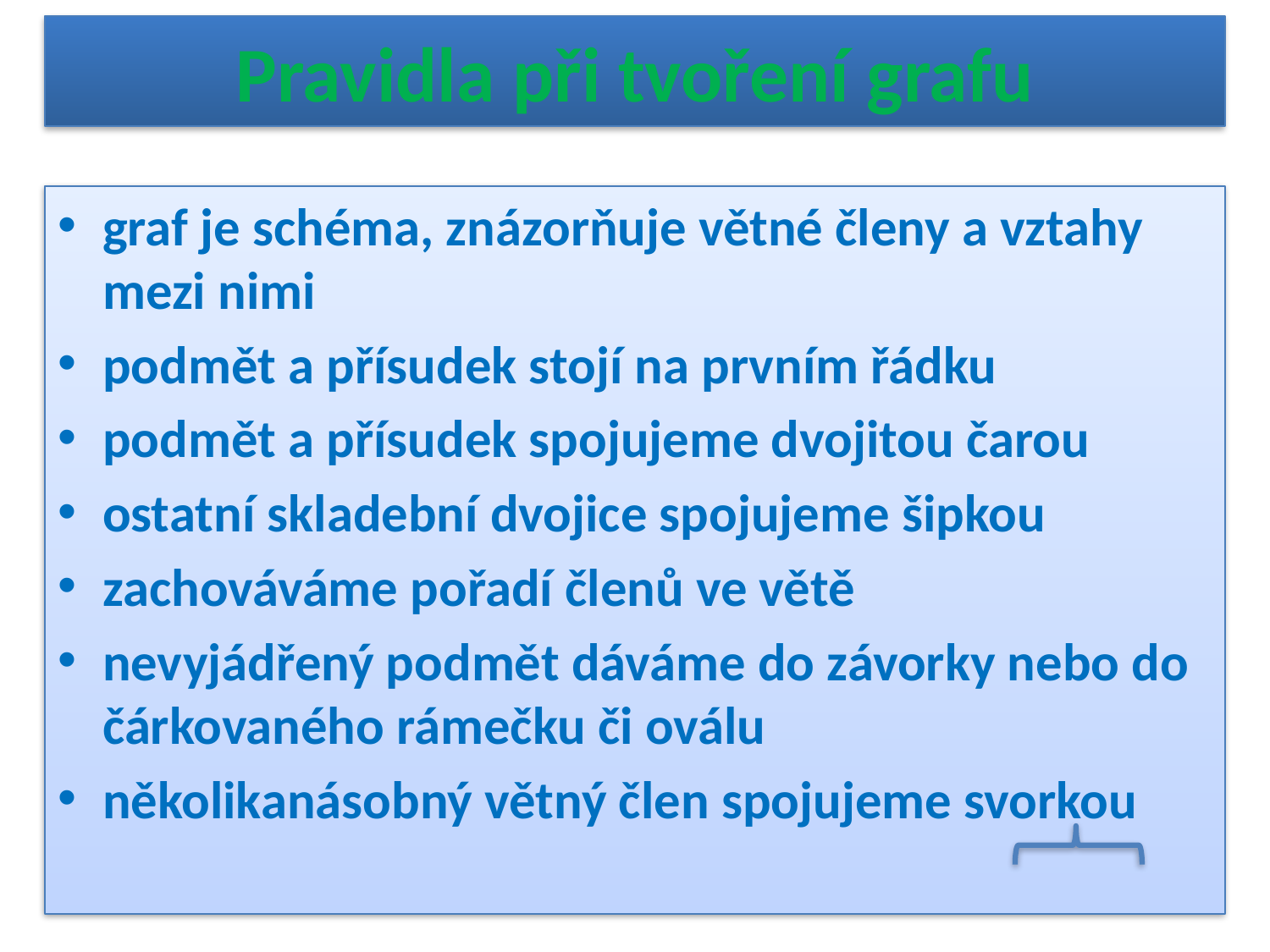

# Pravidla při tvoření grafu
graf je schéma, znázorňuje větné členy a vztahy mezi nimi
podmět a přísudek stojí na prvním řádku
podmět a přísudek spojujeme dvojitou čarou
ostatní skladební dvojice spojujeme šipkou
zachováváme pořadí členů ve větě
nevyjádřený podmět dáváme do závorky nebo do čárkovaného rámečku či oválu
několikanásobný větný člen spojujeme svorkou